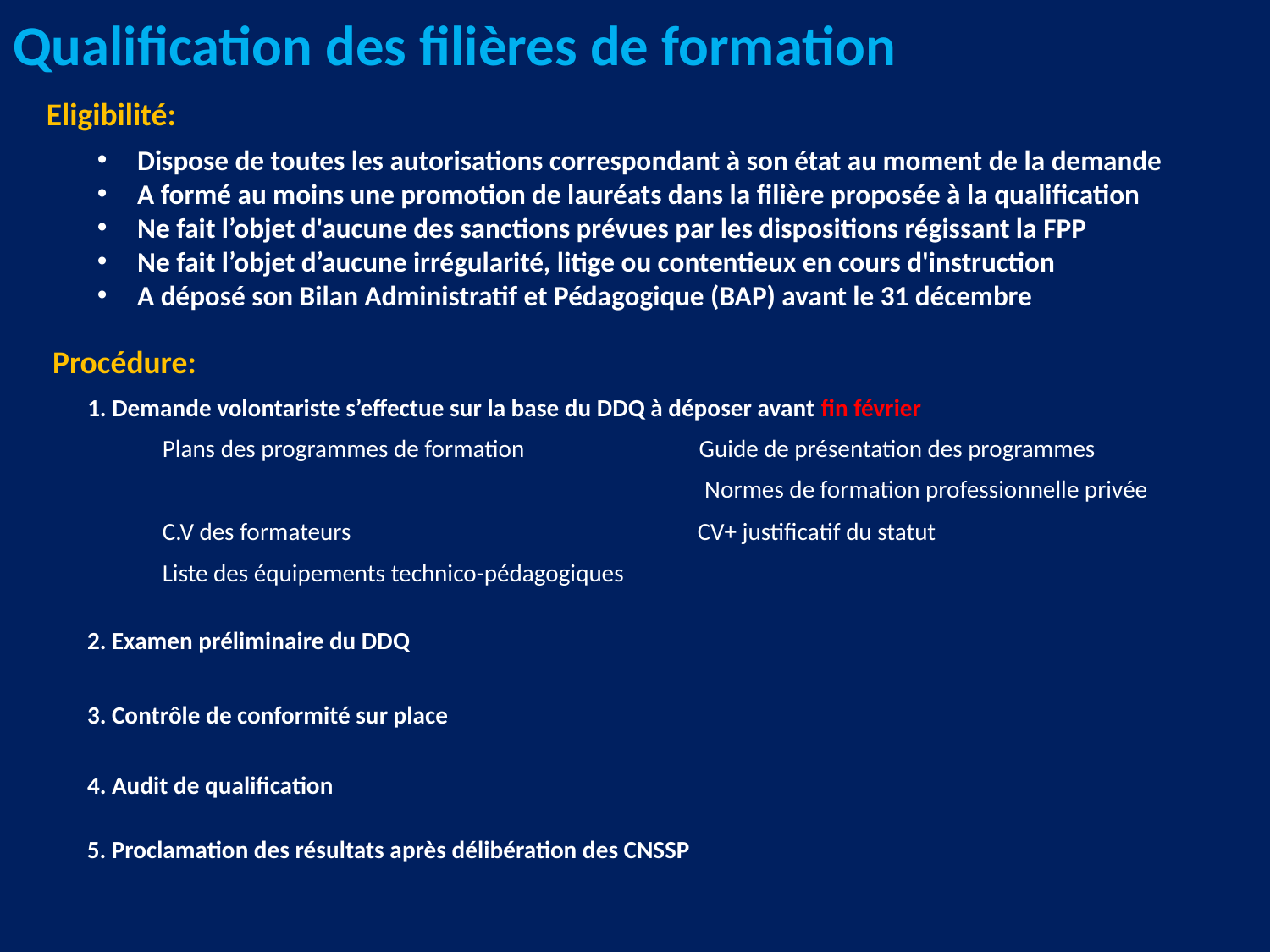

# Qualification des filières de formation
Eligibilité:
Dispose de toutes les autorisations correspondant à son état au moment de la demande
A formé au moins une promotion de lauréats dans la filière proposée à la qualification
Ne fait l’objet d'aucune des sanctions prévues par les dispositions régissant la FPP
Ne fait l’objet d’aucune irrégularité, litige ou contentieux en cours d'instruction
A déposé son Bilan Administratif et Pédagogique (BAP) avant le 31 décembre

Procédure:
1. Demande volontariste s’effectue sur la base du DDQ à déposer avant fin février
Plans des programmes de formation
Guide de présentation des programmes
 Normes de formation professionnelle privée
C.V des formateurs
CV+ justificatif du statut
Liste des équipements technico-pédagogiques
2. Examen préliminaire du DDQ
3. Contrôle de conformité sur place
4. Audit de qualification
5. Proclamation des résultats après délibération des CNSSP